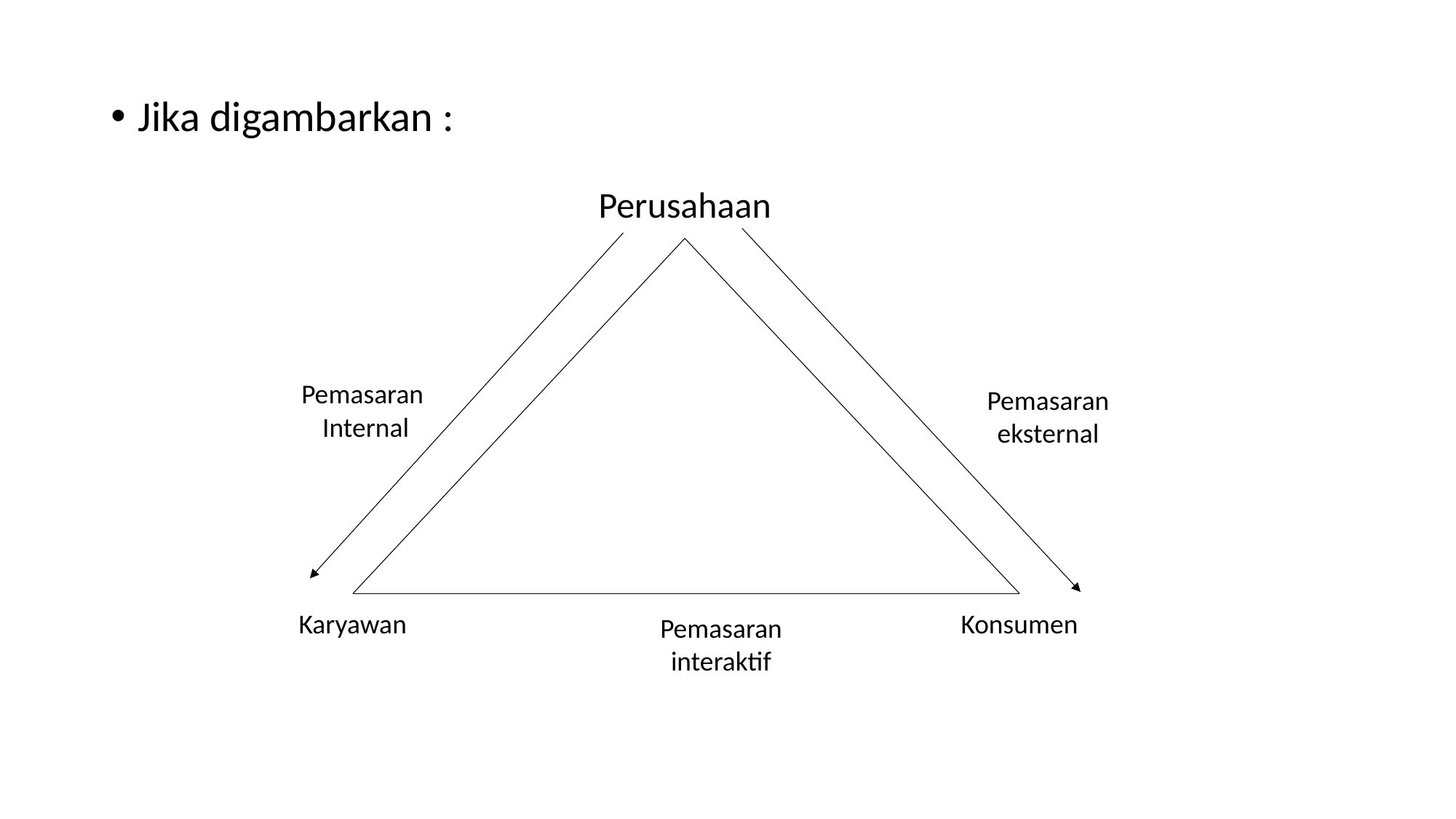

Jika digambarkan :

Perusahaan
Pemasaran
Internal
Pemasaran eksternal
Pemasaran interaktif
Karyawan
Konsumen